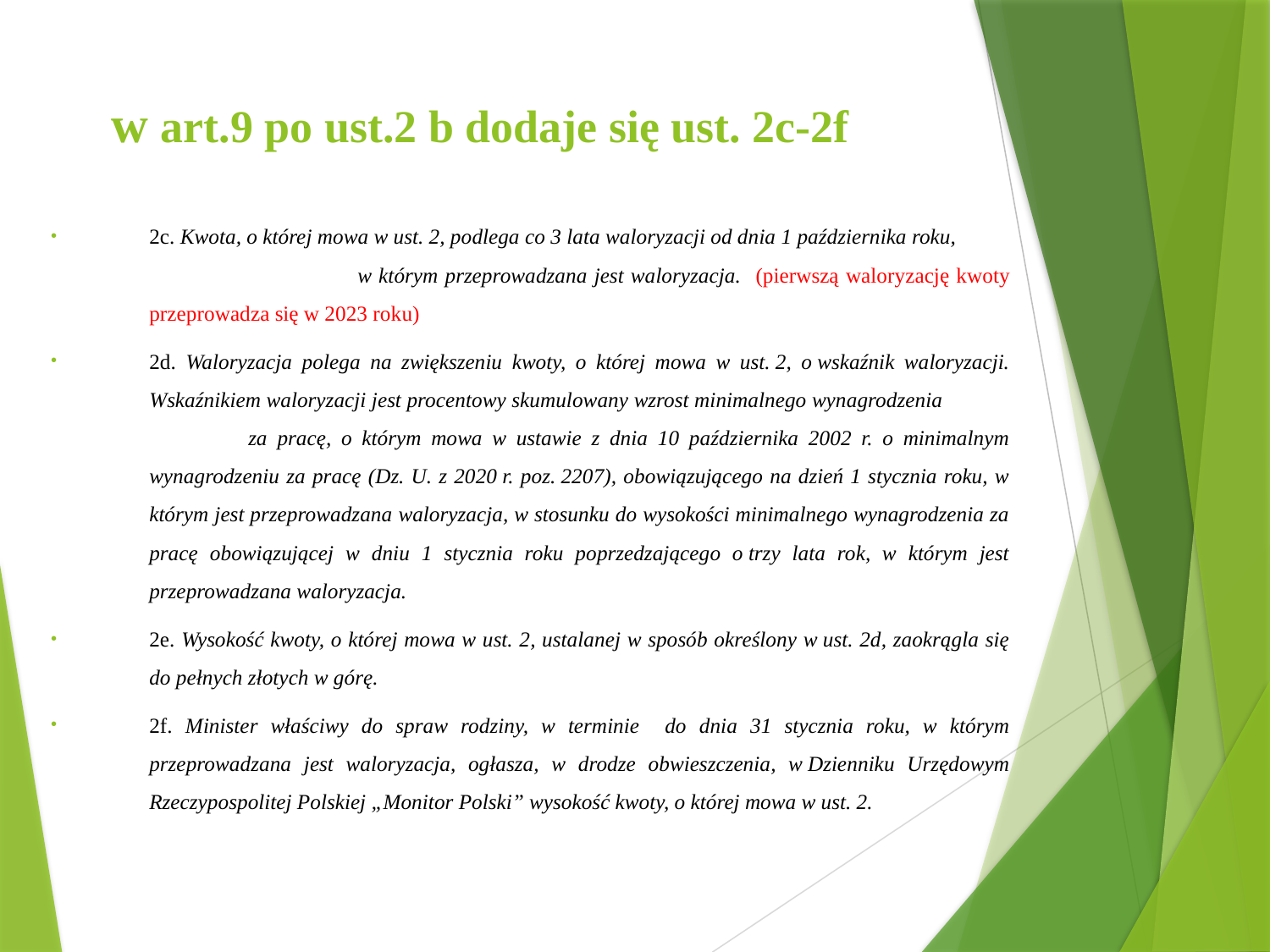

# w art.9 po ust.2 b dodaje się ust. 2c-2f
2c. Kwota, o której mowa w ust. 2, podlega co 3 lata waloryzacji od dnia 1 października roku,                                         w którym przeprowadzana jest waloryzacja.  (pierwszą waloryzację kwoty przeprowadza się w 2023 roku)
2d. Waloryzacja polega na zwiększeniu kwoty, o której mowa w ust. 2, o wskaźnik waloryzacji. Wskaźnikiem waloryzacji jest procentowy skumulowany wzrost minimalnego wynagrodzenia                       za pracę, o którym mowa w ustawie z dnia 10 października 2002 r. o minimalnym wynagrodzeniu za pracę (Dz. U. z 2020 r. poz. 2207), obowiązującego na dzień 1 stycznia roku, w którym jest przeprowadzana waloryzacja, w stosunku do wysokości minimalnego wynagrodzenia za pracę obowiązującej w dniu 1 stycznia roku poprzedzającego o trzy lata rok, w którym jest przeprowadzana waloryzacja.
2e. Wysokość kwoty, o której mowa w ust. 2, ustalanej w sposób określony w ust. 2d, zaokrągla się do pełnych złotych w górę.
2f. Minister właściwy do spraw rodziny, w terminie  do dnia 31 stycznia roku, w którym przeprowadzana jest waloryzacja, ogłasza, w drodze obwieszczenia, w Dzienniku Urzędowym Rzeczypospolitej Polskiej „Monitor Polski” wysokość kwoty, o której mowa w ust. 2.